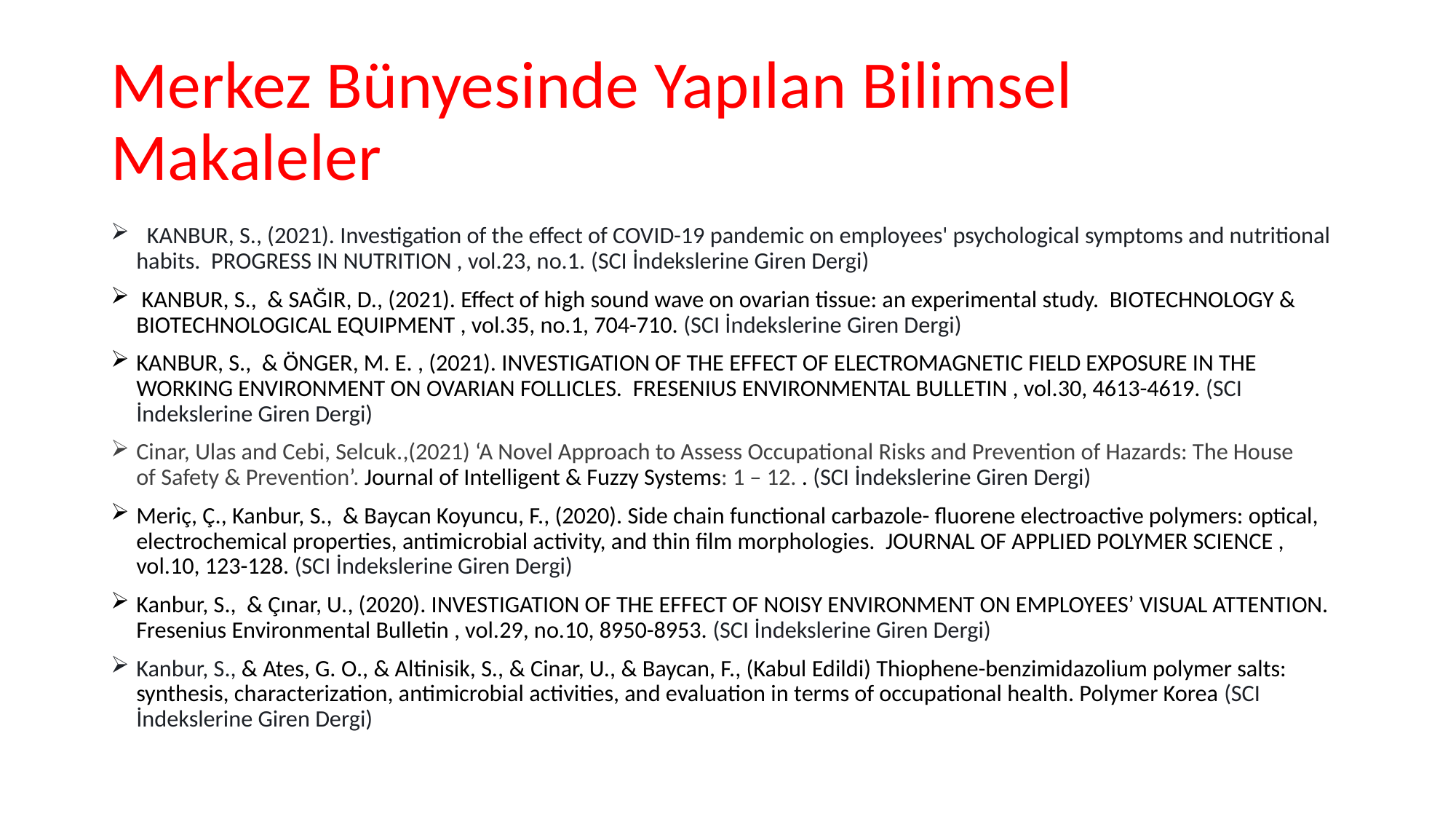

# Merkez Bünyesinde Yapılan Bilimsel Makaleler
  KANBUR, S., (2021). Investigation of the effect of COVID-19 pandemic on employees' psychological symptoms and nutritional habits.  PROGRESS IN NUTRITION , vol.23, no.1. (SCI İndekslerine Giren Dergi)
 KANBUR, S.,  & SAĞIR, D., (2021). Effect of high sound wave on ovarian tissue: an experimental study.  BIOTECHNOLOGY & BIOTECHNOLOGICAL EQUIPMENT , vol.35, no.1, 704-710. (SCI İndekslerine Giren Dergi)
KANBUR, S.,  & ÖNGER, M. E. , (2021). INVESTIGATION OF THE EFFECT OF ELECTROMAGNETIC FIELD EXPOSURE IN THE WORKING ENVIRONMENT ON OVARIAN FOLLICLES.  FRESENIUS ENVIRONMENTAL BULLETIN , vol.30, 4613-4619. (SCI İndekslerine Giren Dergi)
Cinar, Ulas and Cebi, Selcuk.,(2021) ‘A Novel Approach to Assess Occupational Risks and Prevention of Hazards: The House of Safety & Prevention’. Journal of Intelligent & Fuzzy Systems: 1 – 12. . (SCI İndekslerine Giren Dergi)
Meriç, Ç., Kanbur, S.,  & Baycan Koyuncu, F., (2020). Side chain functional carbazole- fluorene electroactive polymers: optical, electrochemical properties, antimicrobial activity, and thin film morphologies.  JOURNAL OF APPLIED POLYMER SCIENCE , vol.10, 123-128. (SCI İndekslerine Giren Dergi)
Kanbur, S.,  & Çınar, U., (2020). INVESTIGATION OF THE EFFECT OF NOISY ENVIRONMENT ON EMPLOYEES’ VISUAL ATTENTION.  Fresenius Environmental Bulletin , vol.29, no.10, 8950-8953. (SCI İndekslerine Giren Dergi)
Kanbur, S., & Ates, G. O., & Altinisik, S., & Cinar, U., & Baycan, F., (Kabul Edildi) Thiophene-benzimidazolium polymer salts: synthesis, characterization, antimicrobial activities, and evaluation in terms of occupational health. Polymer Korea (SCI İndekslerine Giren Dergi)